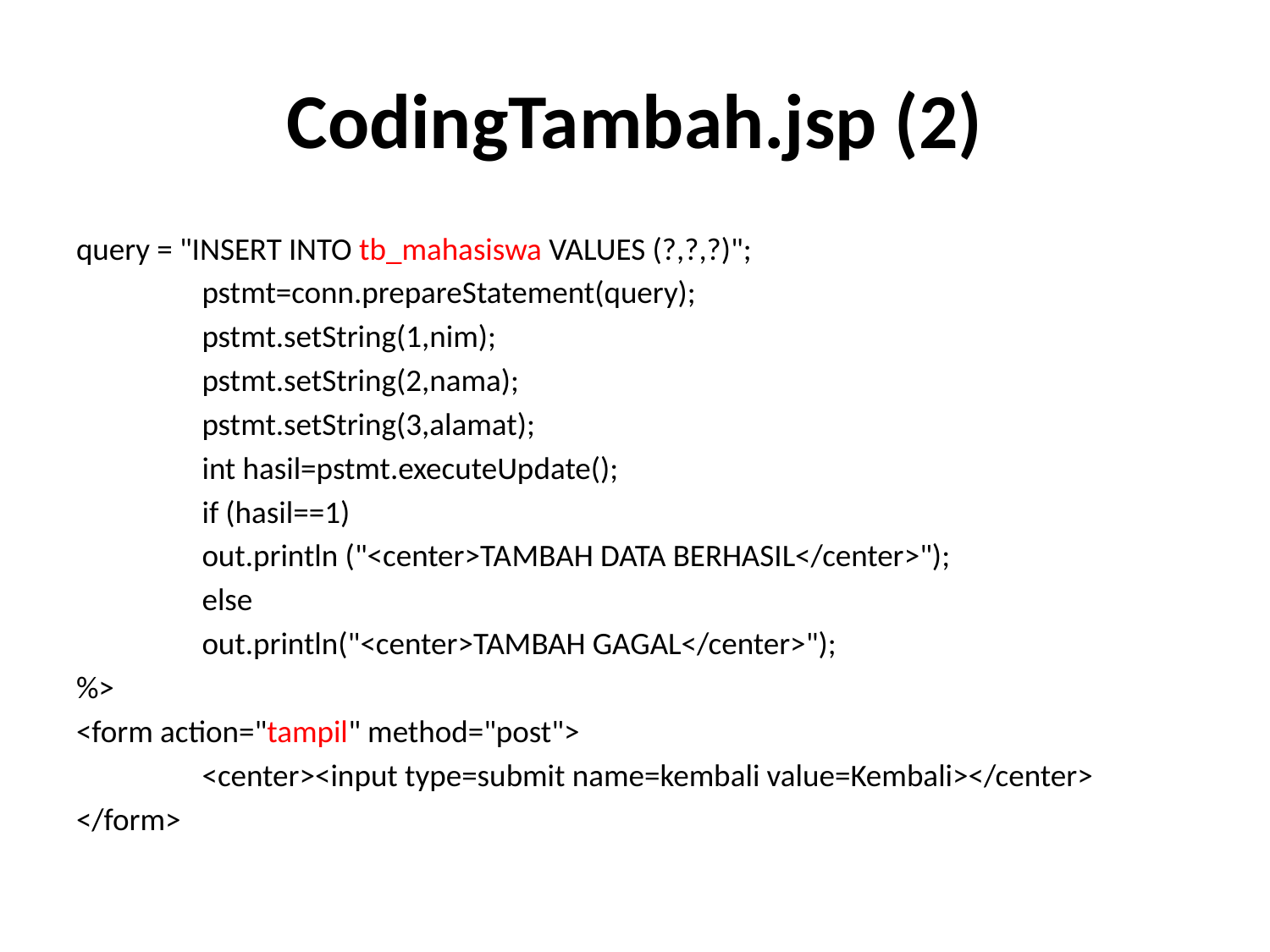

# CodingTambah.jsp (2)
query = "INSERT INTO tb_mahasiswa VALUES (?,?,?)";
	pstmt=conn.prepareStatement(query);
	pstmt.setString(1,nim);
	pstmt.setString(2,nama);
	pstmt.setString(3,alamat);
	int hasil=pstmt.executeUpdate();
	if (hasil==1)
		out.println ("<center>TAMBAH DATA BERHASIL</center>");
	else
		out.println("<center>TAMBAH GAGAL</center>");
%>
<form action="tampil" method="post">
	<center><input type=submit name=kembali value=Kembali></center>
</form>